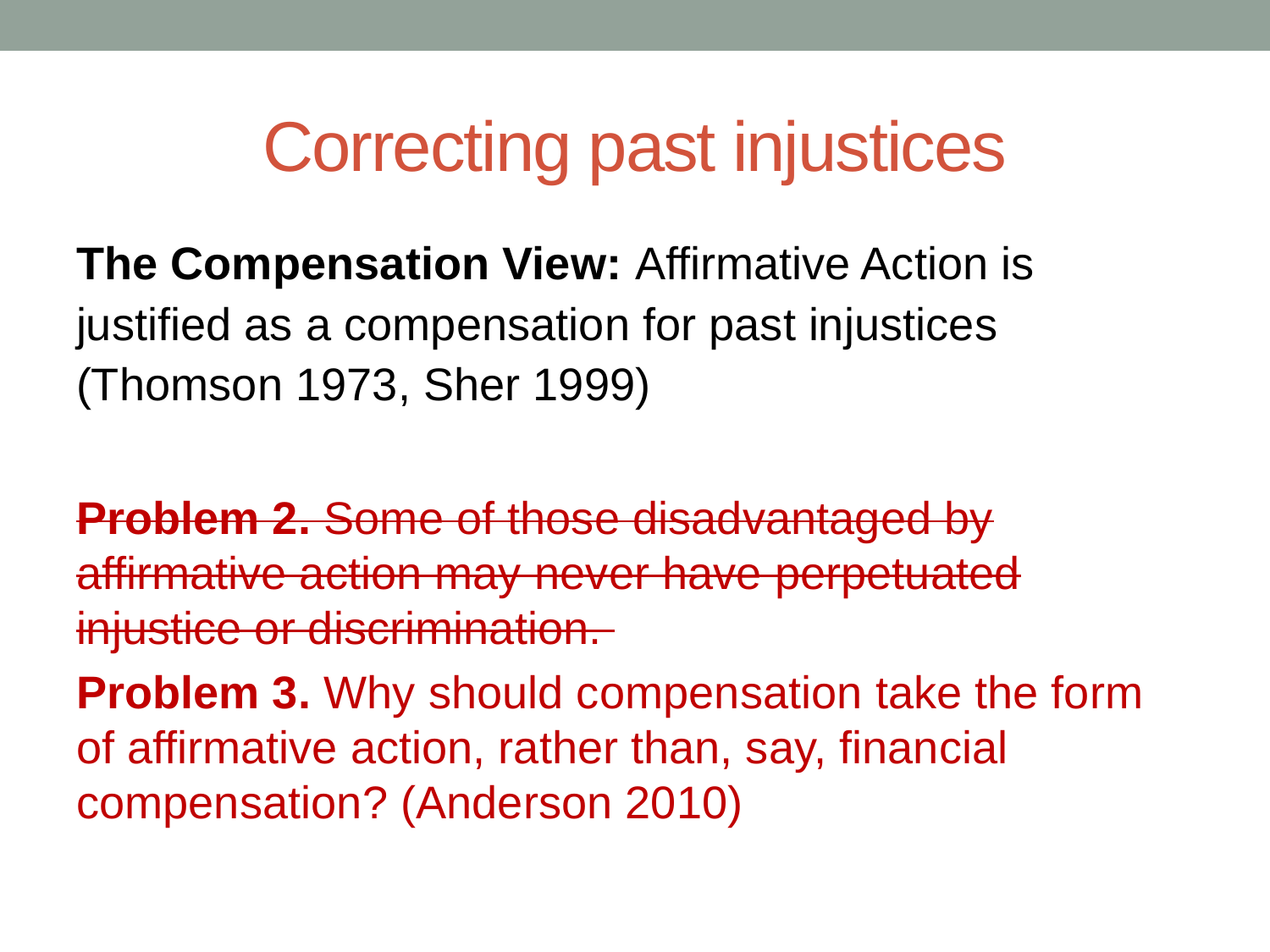

# Correcting past injustices
The Compensation View: Affirmative Action is justified as a compensation for past injustices (Thomson 1973, Sher 1999)

Problem 2. Some of those disadvantaged by affirmative action may never have perpetuated injustice or discrimination.
Problem 3. Why should compensation take the form of affirmative action, rather than, say, financial compensation? (Anderson 2010)